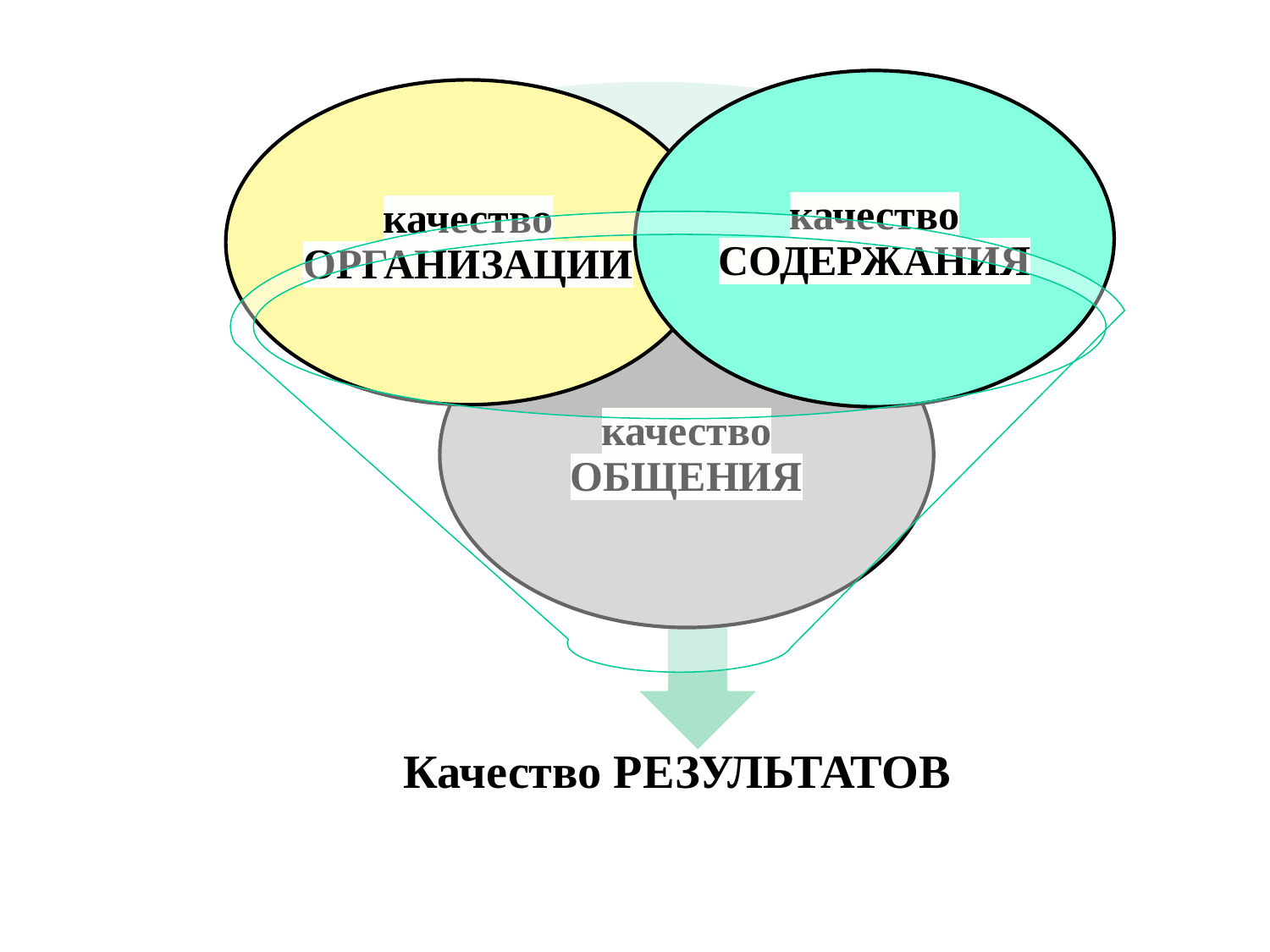

Качество РЕЗУЛЬТАТОВ
качество ОБЩЕНИЯ
качество ОРГАНИЗАЦИИ
качество СОДЕРЖАНИЯ